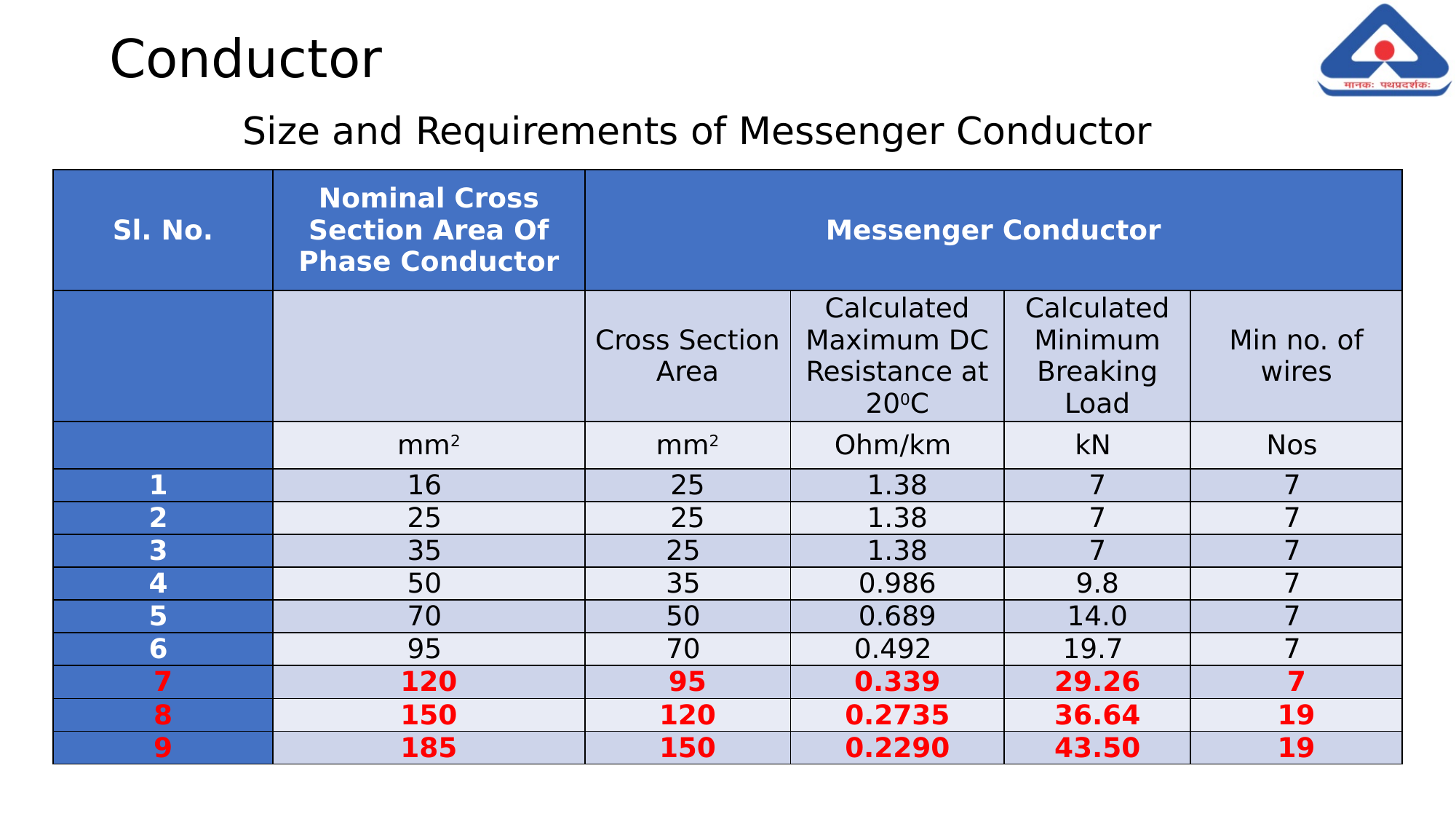

# Conductor
Size and Requirements of Messenger Conductor
| Sl. No. | Nominal Cross Section Area Of Phase Conductor | Messenger Conductor |  |  |  |
| --- | --- | --- | --- | --- | --- |
|  |  | Cross Section Area | Calculated Maximum DC Resistance at 200C | Calculated Minimum Breaking Load | Min no. of wires |
|  | mm2 | mm2 | Ohm/km | kN | Nos |
| 1 | 16 | 25 | 1.38 | 7 | 7 |
| 2 | 25 | 25 | 1.38 | 7 | 7 |
| 3 | 35 | 25 | 1.38 | 7 | 7 |
| 4 | 50 | 35 | 0.986 | 9.8 | 7 |
| 5 | 70 | 50 | 0.689 | 14.0 | 7 |
| 6 | 95 | 70 | 0.492 | 19.7 | 7 |
| 7 | 120 | 95 | 0.339 | 29.26 | 7 |
| 8 | 150 | 120 | 0.2735 | 36.64 | 19 |
| 9 | 185 | 150 | 0.2290 | 43.50 | 19 |